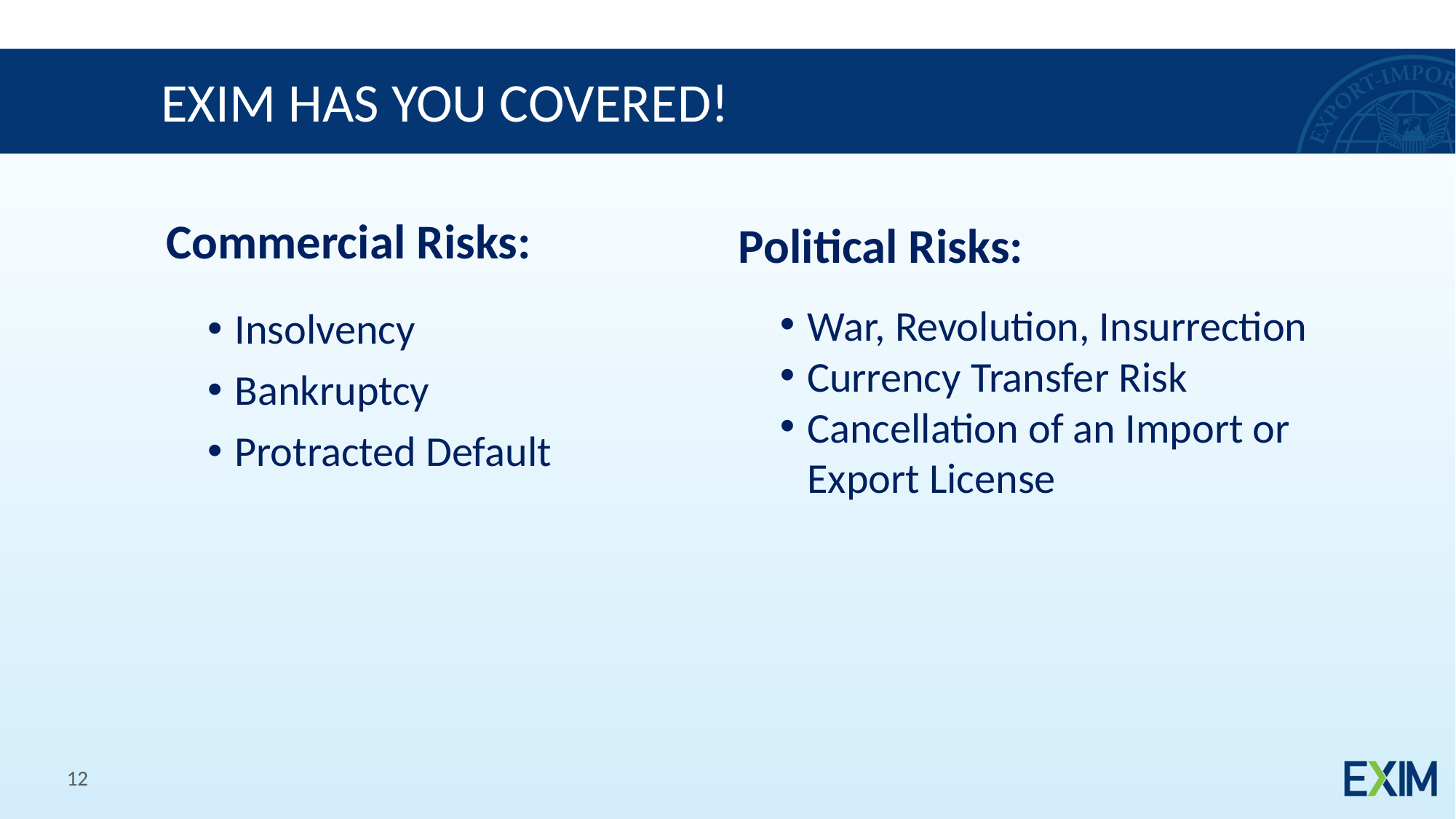

EXIM HAS YOU COVERED!
Political Risks:
War, Revolution, Insurrection
Currency Transfer Risk
Cancellation of an Import or Export License

Commercial Risks:
Insolvency
Bankruptcy
Protracted Default

12